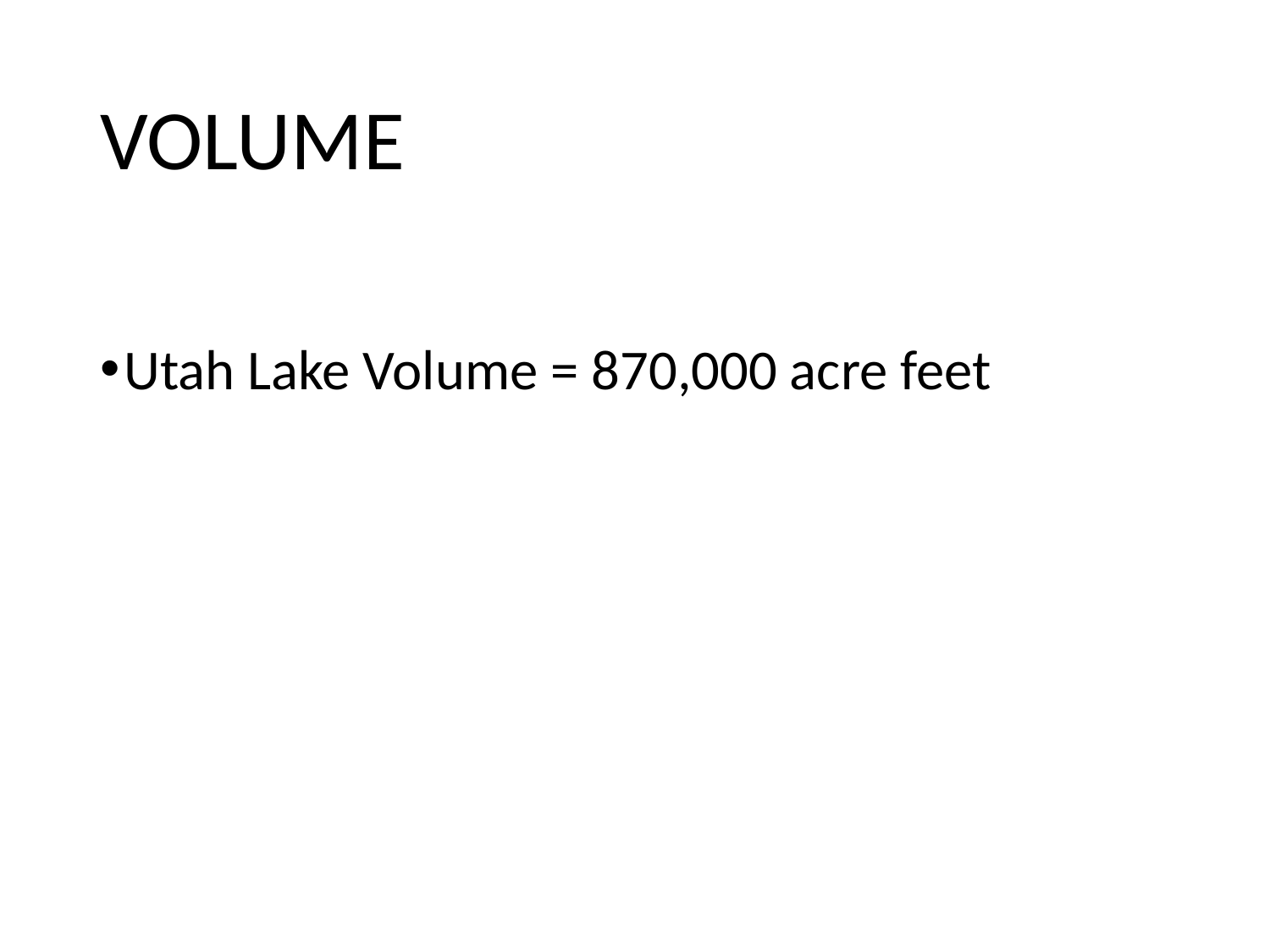

# VOLUME

Utah Lake Volume = 870,000 acre feet